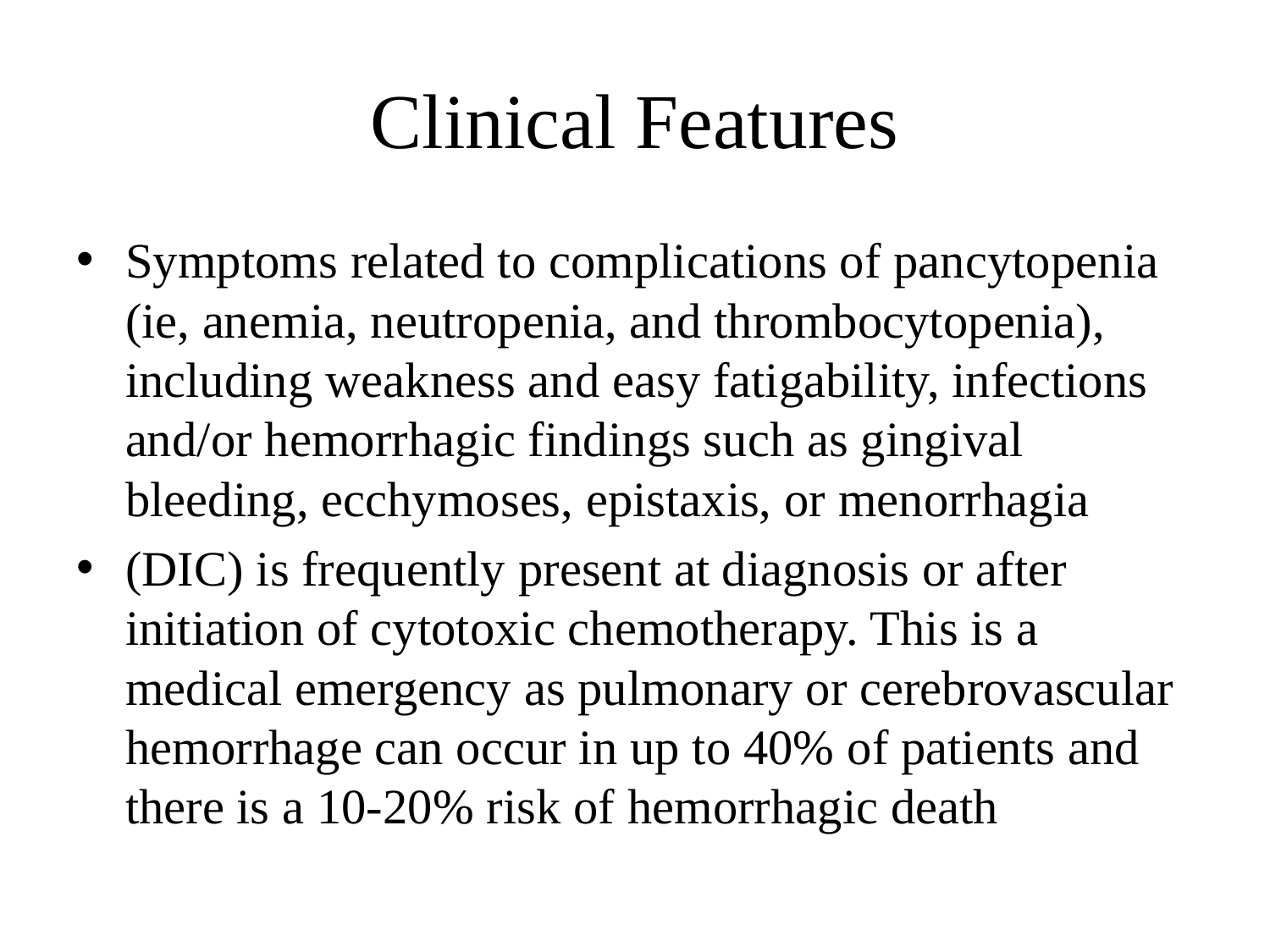

# Clinical Features
Symptoms related to complications of pancytopenia (ie, anemia, neutropenia, and thrombocytopenia), including weakness and easy fatigability, infections and/or hemorrhagic findings such as gingival bleeding, ecchymoses, epistaxis, or menorrhagia
(DIC) is frequently present at diagnosis or after initiation of cytotoxic chemotherapy. This is a medical emergency as pulmonary or cerebrovascular hemorrhage can occur in up to 40% of patients and there is a 10-20% risk of hemorrhagic death